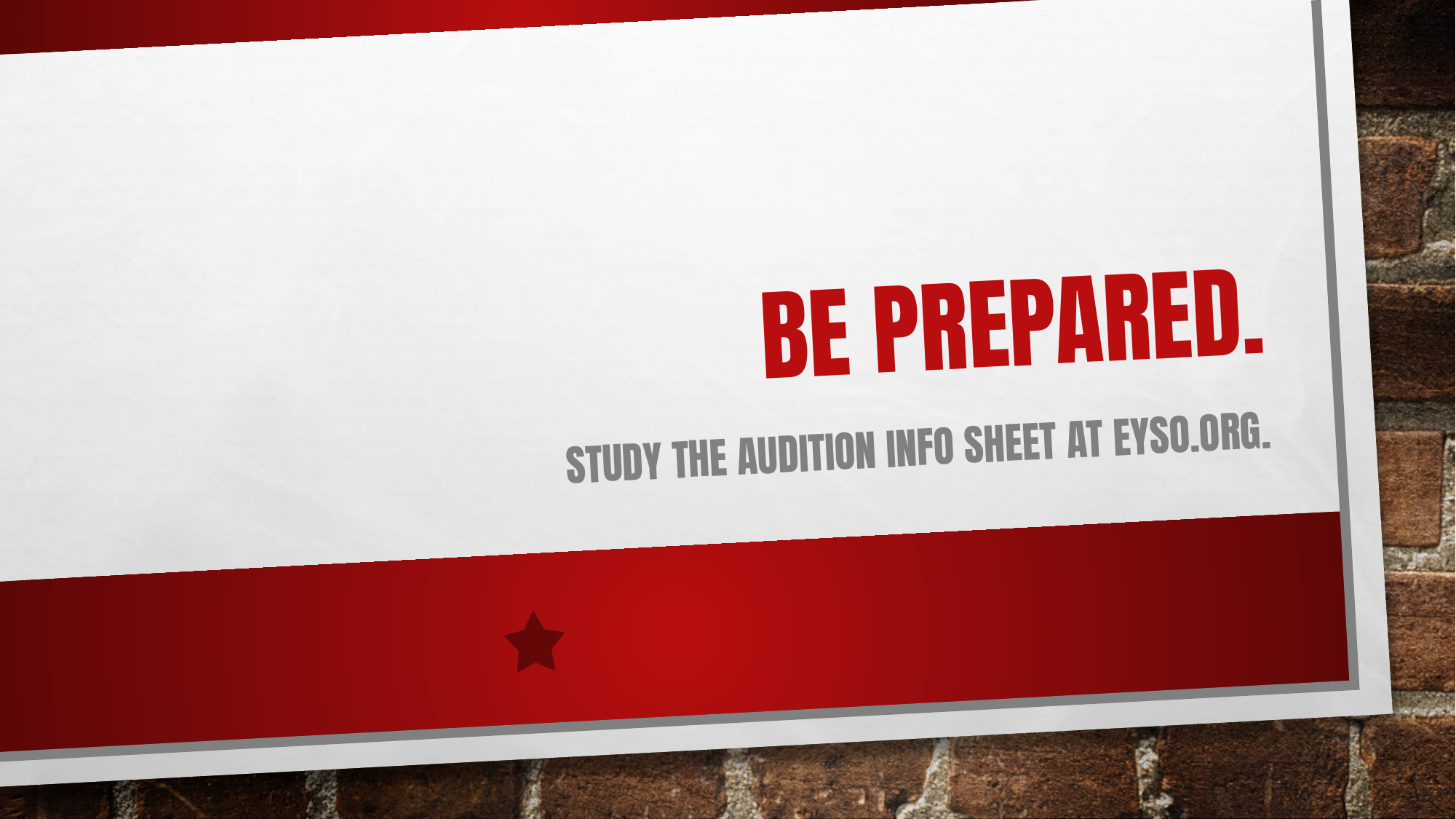

# be prepared.
Study the audition info sheet at eyso.org.